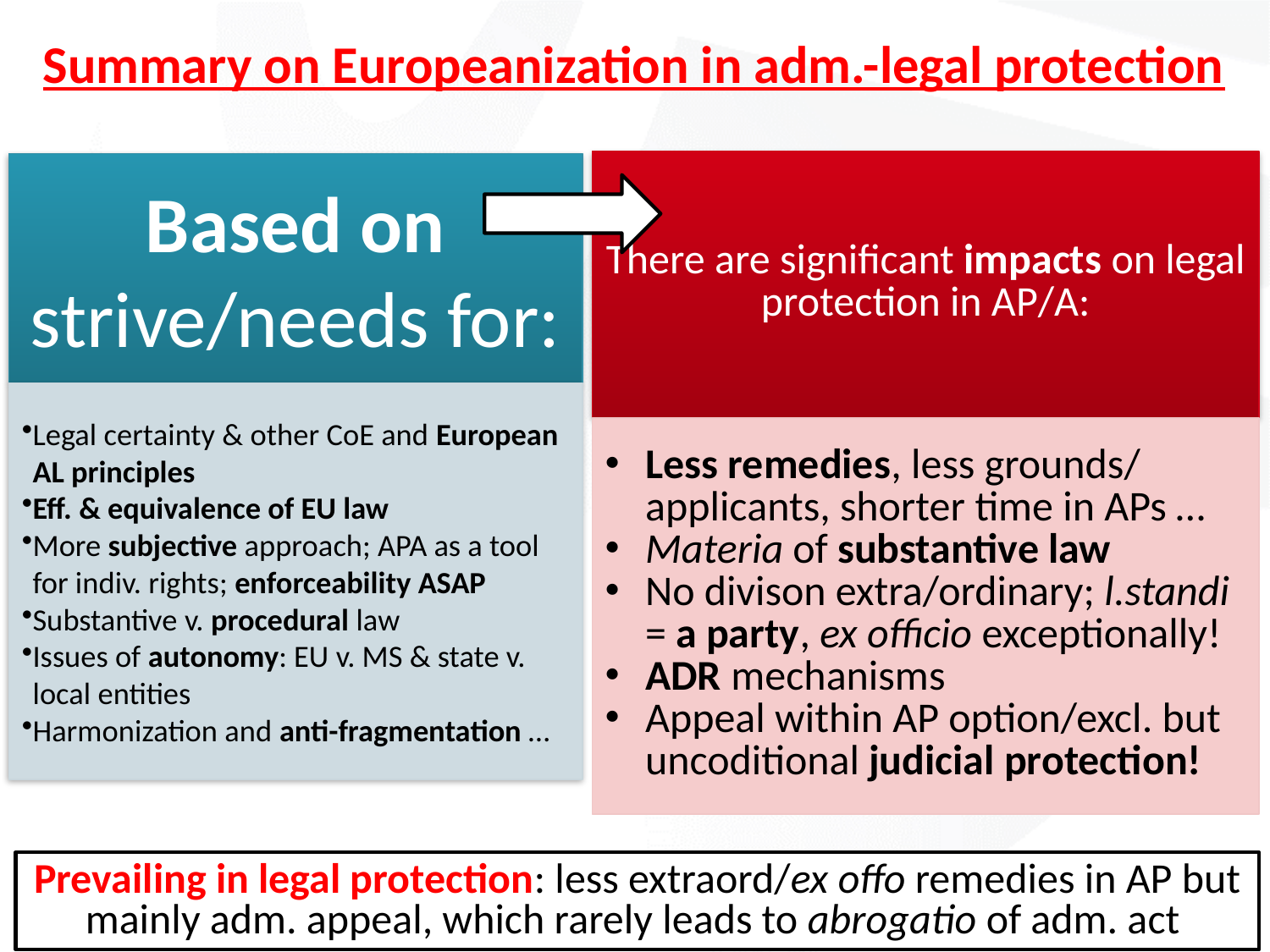

# Summary on Europeanization in adm.-legal protection
Legal certainty & other CoE and European AL principles
Eff. & equivalence of EU law
More subjective approach; APA as a tool for indiv. rights; enforceability ASAP
Substantive v. procedural law
Issues of autonomy: EU v. MS & state v. local entities
Harmonization and anti-fragmentation …
There are significant impacts on legal protection in AP/A:
Less remedies, less grounds/ applicants, shorter time in APs …
Materia of substantive law
No divison extra/ordinary; l.standi = a party, ex officio exceptionally!
Appeal within AP option/excl. but uncoditional judicial protection!
ADR mechanisms

Prevailing in legal protection: less extraord/ex offo remedies in AP but mainly adm. appeal, which rarely leads to abrogatio of adm. act